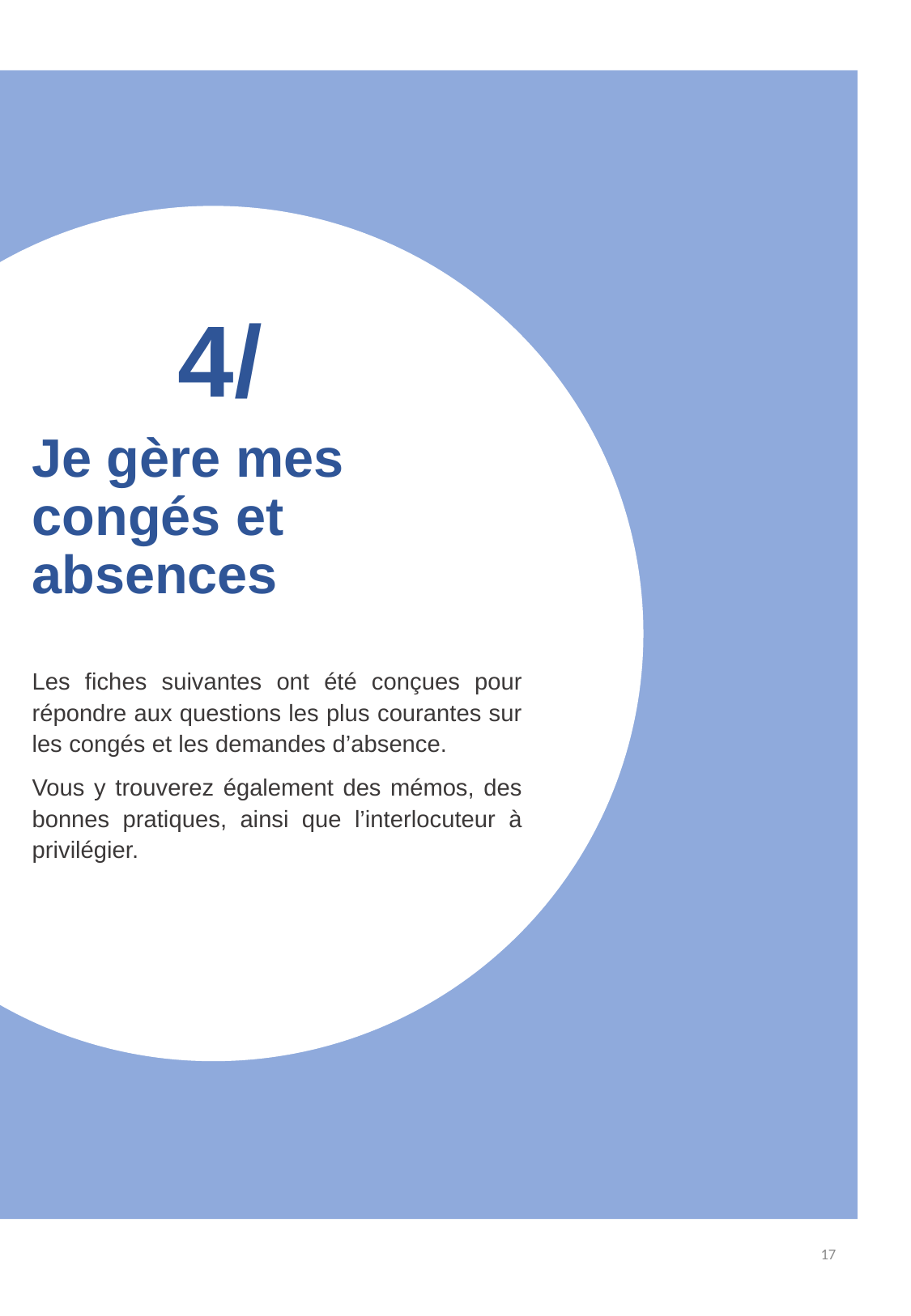

4/
# Je gère mes congés et absences
Les fiches suivantes ont été conçues pour répondre aux questions les plus courantes sur les congés et les demandes d’absence.
Vous y trouverez également des mémos, des bonnes pratiques, ainsi que l’interlocuteur à privilégier.

17